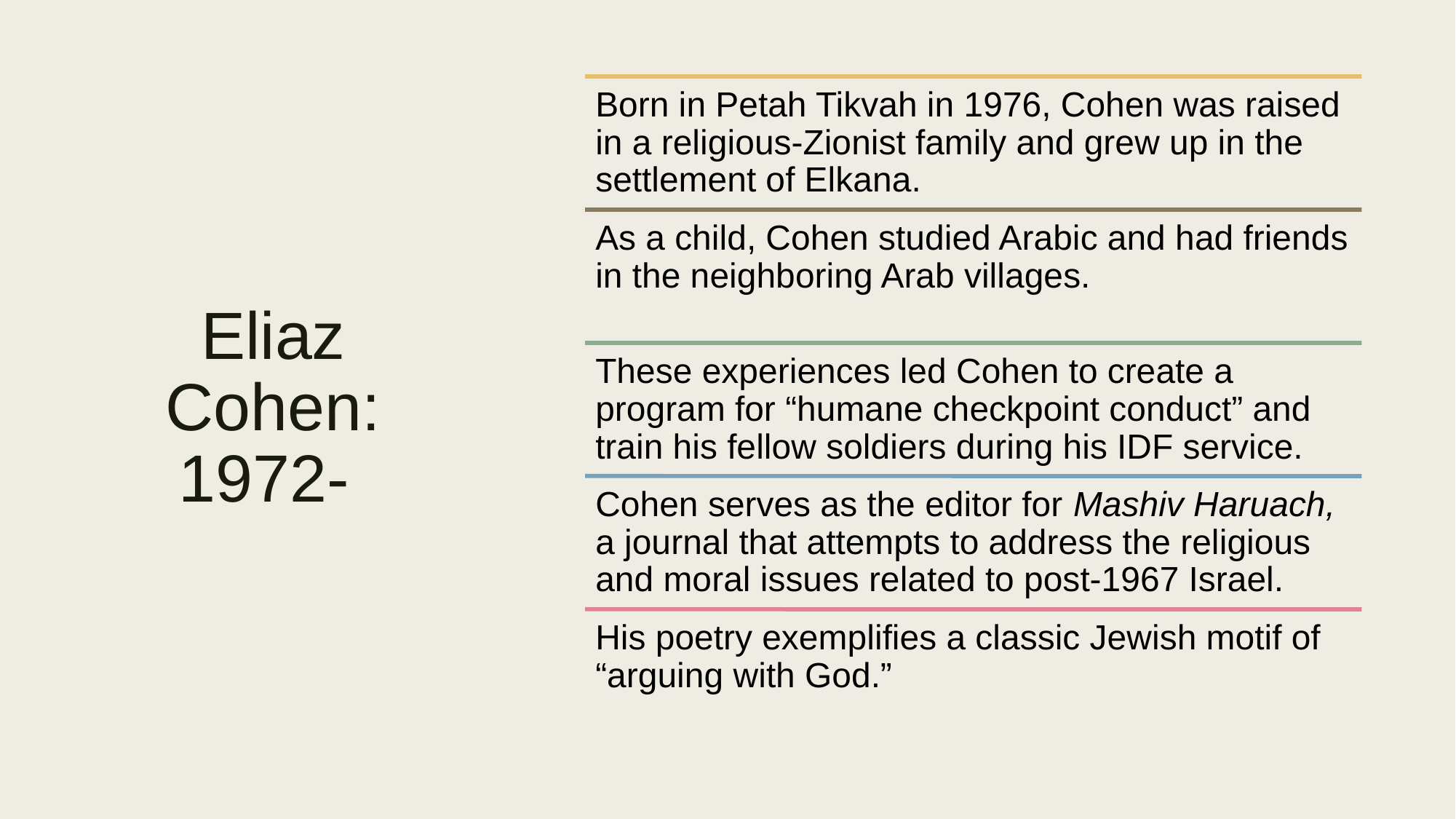

# Eliaz Cohen: 1972-
Born in Petah Tikvah in 1976, Cohen was raised in a religious-Zionist family and grew up in the settlement of Elkana.
As a child, Cohen studied Arabic and had friends in the neighboring Arab villages.
These experiences led Cohen to create a program for “humane checkpoint conduct” and train his fellow soldiers during his IDF service.
Cohen serves as the editor for Mashiv Haruach, a journal that attempts to address the religious and moral issues related to post-1967 Israel.
His poetry exemplifies a classic Jewish motif of “arguing with God.”